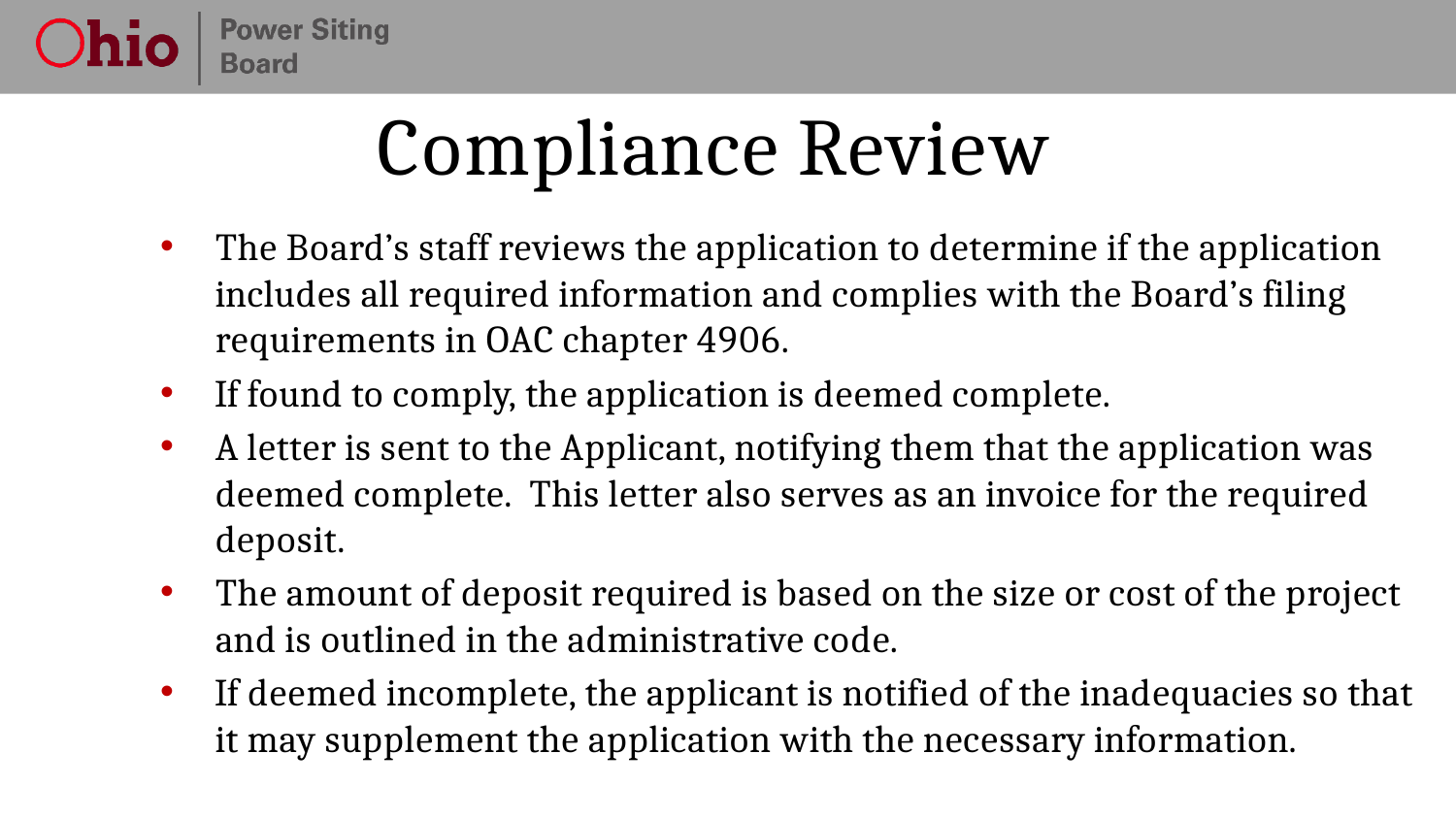

Compliance Review
The Board’s staff reviews the application to determine if the application includes all required information and complies with the Board’s filing requirements in OAC chapter 4906.
If found to comply, the application is deemed complete.
A letter is sent to the Applicant, notifying them that the application was deemed complete.  This letter also serves as an invoice for the required deposit.
The amount of deposit required is based on the size or cost of the project and is outlined in the administrative code.
If deemed incomplete, the applicant is notified of the inadequacies so that it may supplement the application with the necessary information.